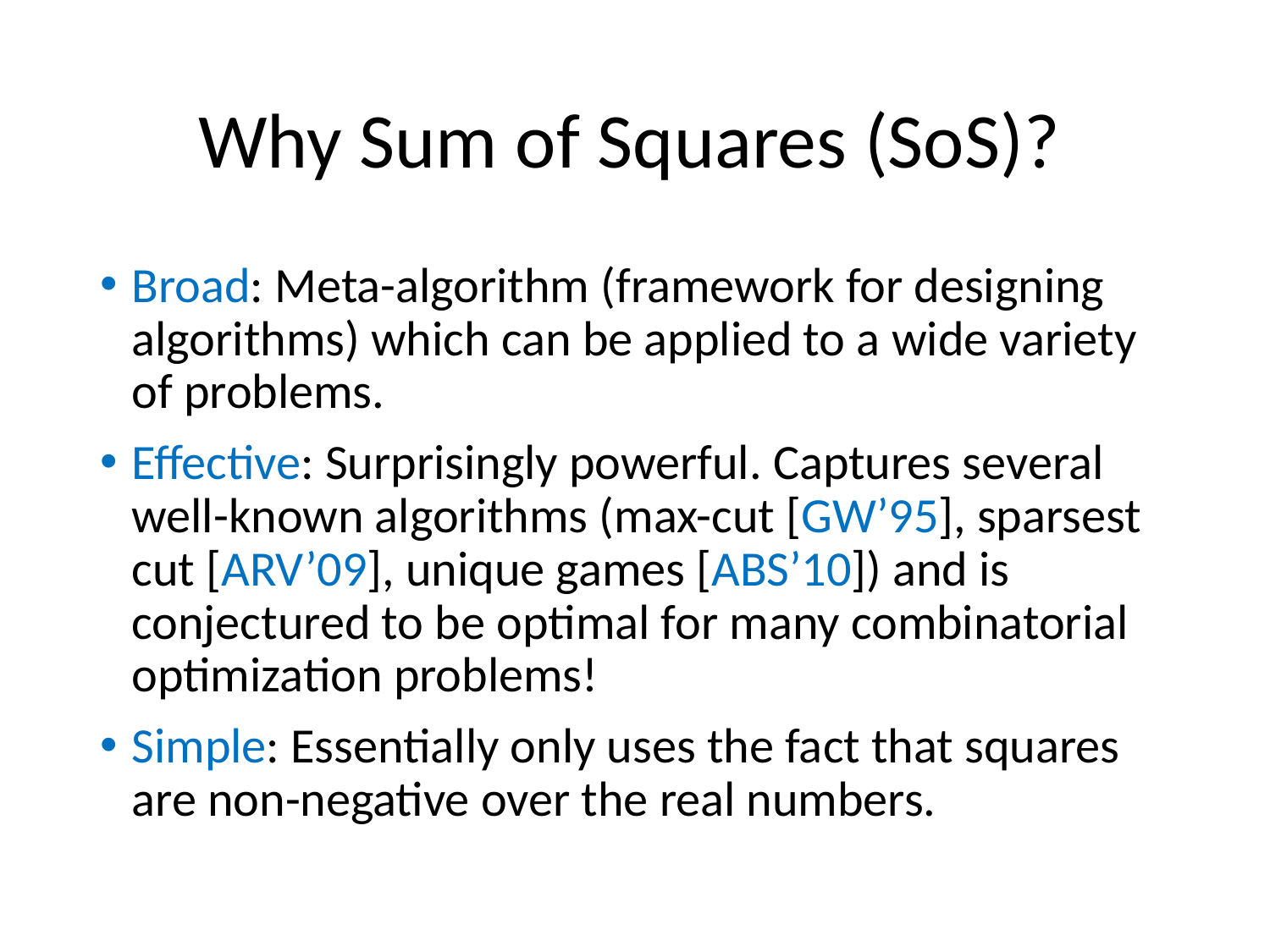

# Why Sum of Squares (SoS)?
Broad: Meta-algorithm (framework for designing algorithms) which can be applied to a wide variety of problems.
Effective: Surprisingly powerful. Captures several well-known algorithms (max-cut [GW’95], sparsest cut [ARV’09], unique games [ABS’10]) and is conjectured to be optimal for many combinatorial optimization problems!
Simple: Essentially only uses the fact that squares are non-negative over the real numbers.